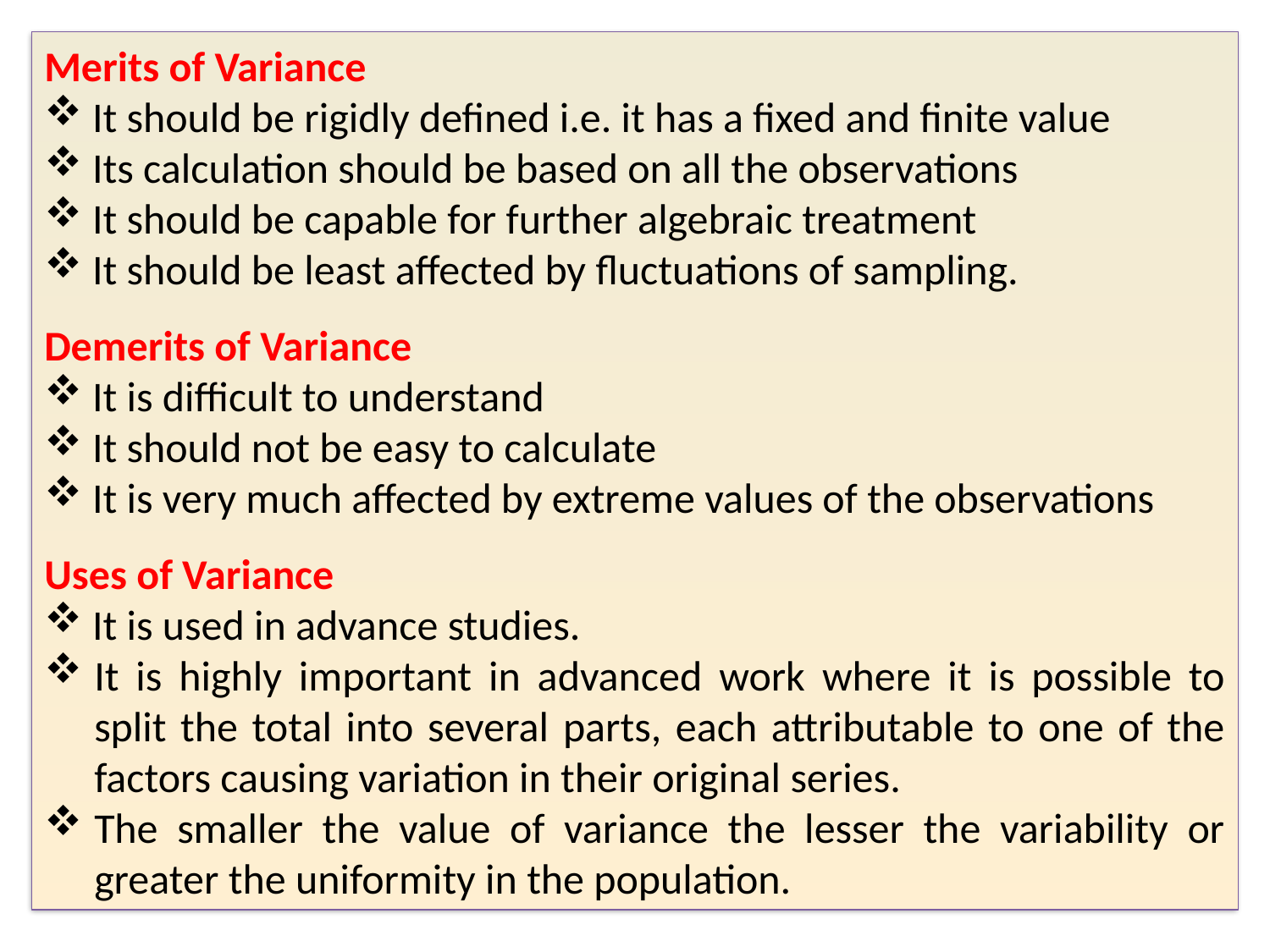

Merits of Variance
 It should be rigidly defined i.e. it has a fixed and finite value
 Its calculation should be based on all the observations
 It should be capable for further algebraic treatment
 It should be least affected by fluctuations of sampling.

Demerits of Variance
 It is difficult to understand
 It should not be easy to calculate
 It is very much affected by extreme values of the observations

Uses of Variance
 It is used in advance studies.
It is highly important in advanced work where it is possible to split the total into several parts, each attributable to one of the factors causing variation in their original series.
The smaller the value of variance the lesser the variability or greater the uniformity in the population.